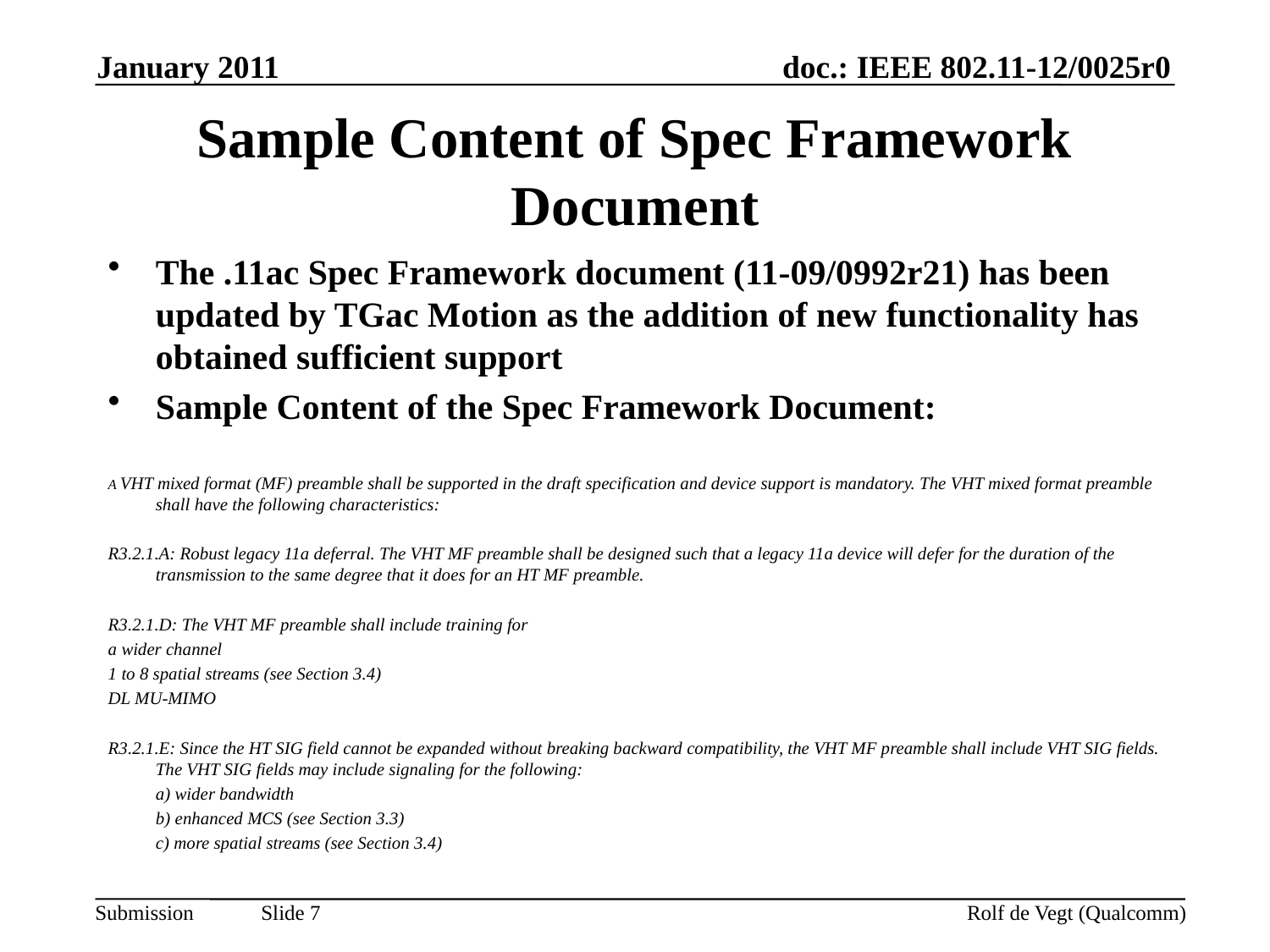

January 2011
# Sample Content of Spec Framework Document
The .11ac Spec Framework document (11-09/0992r21) has been updated by TGac Motion as the addition of new functionality has obtained sufficient support
Sample Content of the Spec Framework Document:
A VHT mixed format (MF) preamble shall be supported in the draft specification and device support is mandatory. The VHT mixed format preamble shall have the following characteristics:

R3.2.1.A: Robust legacy 11a deferral. The VHT MF preamble shall be designed such that a legacy 11a device will defer for the duration of the transmission to the same degree that it does for an HT MF preamble.

R3.2.1.D: The VHT MF preamble shall include training for
a wider channel
1 to 8 spatial streams (see Section 3.4)
DL MU-MIMO

R3.2.1.E: Since the HT SIG field cannot be expanded without breaking backward compatibility, the VHT MF preamble shall include VHT SIG fields. The VHT SIG fields may include signaling for the following:
	a) wider bandwidth
	b) enhanced MCS (see Section 3.3)
	c) more spatial streams (see Section 3.4)

Rolf de Vegt (Qualcomm)
Slide 7